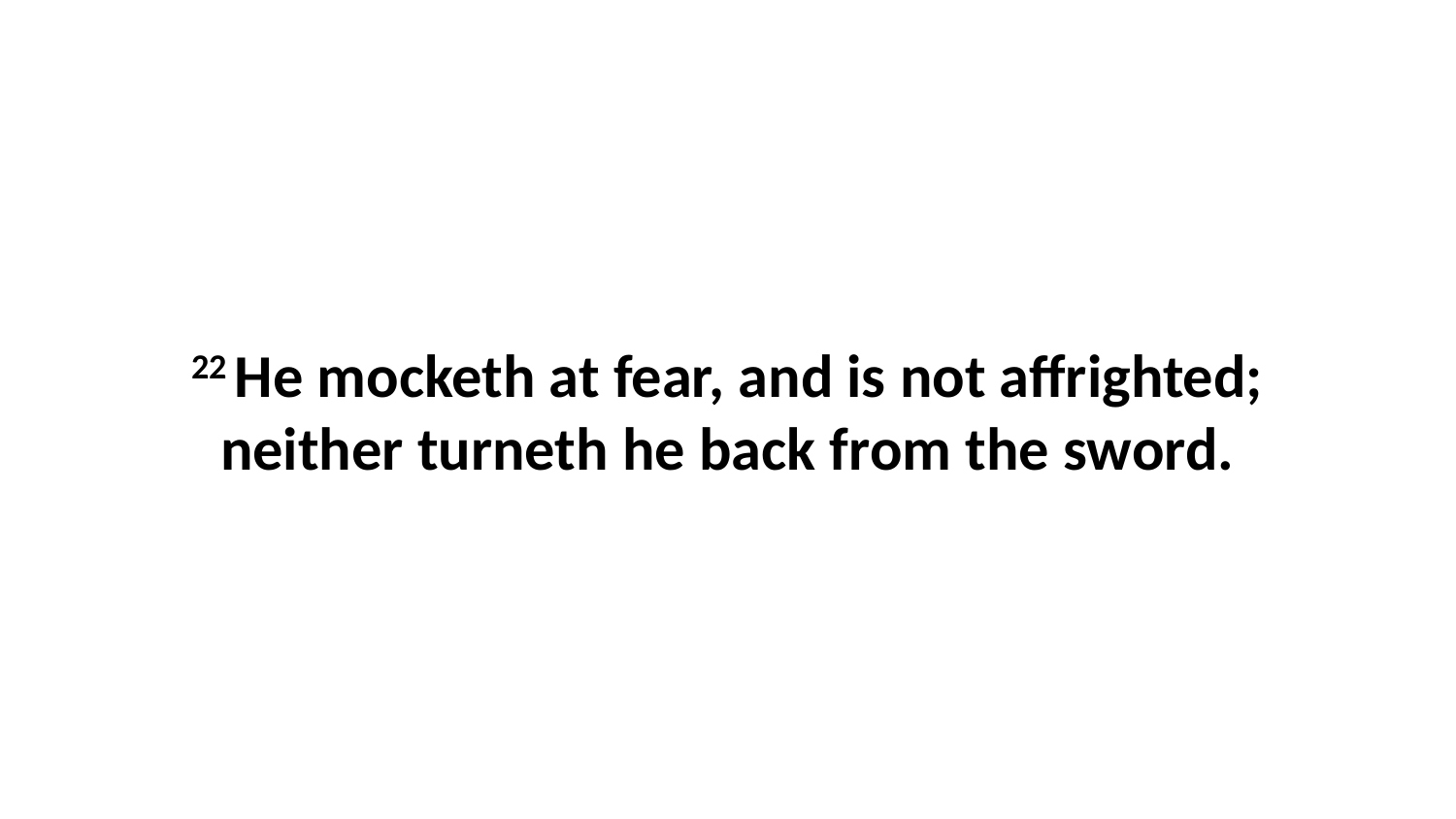

22 He mocketh at fear, and is not affrighted; neither turneth he back from the sword.